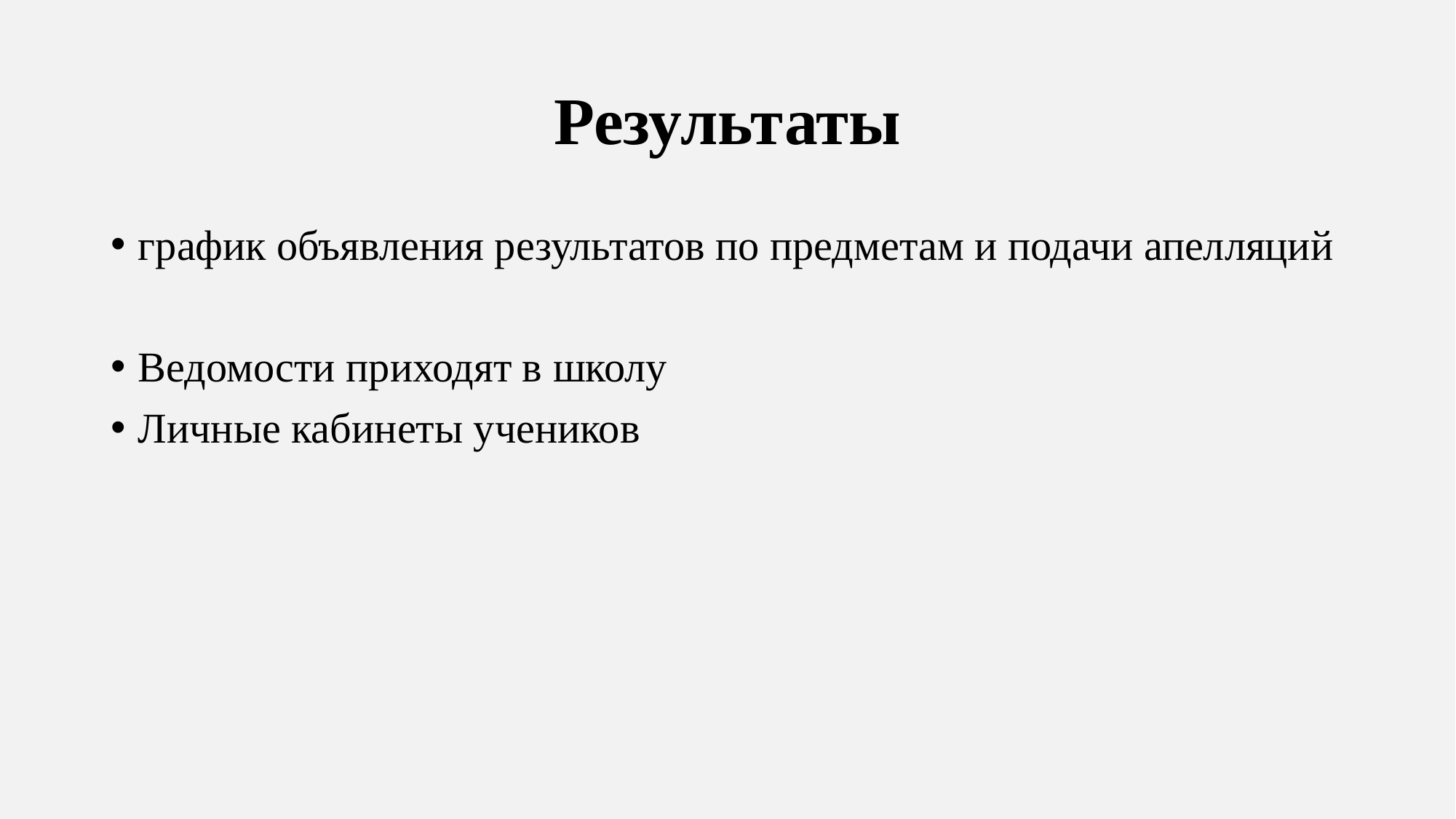

# Результаты
график объявления результатов по предметам и подачи апелляций

Ведомости приходят в школу
Личные кабинеты учеников